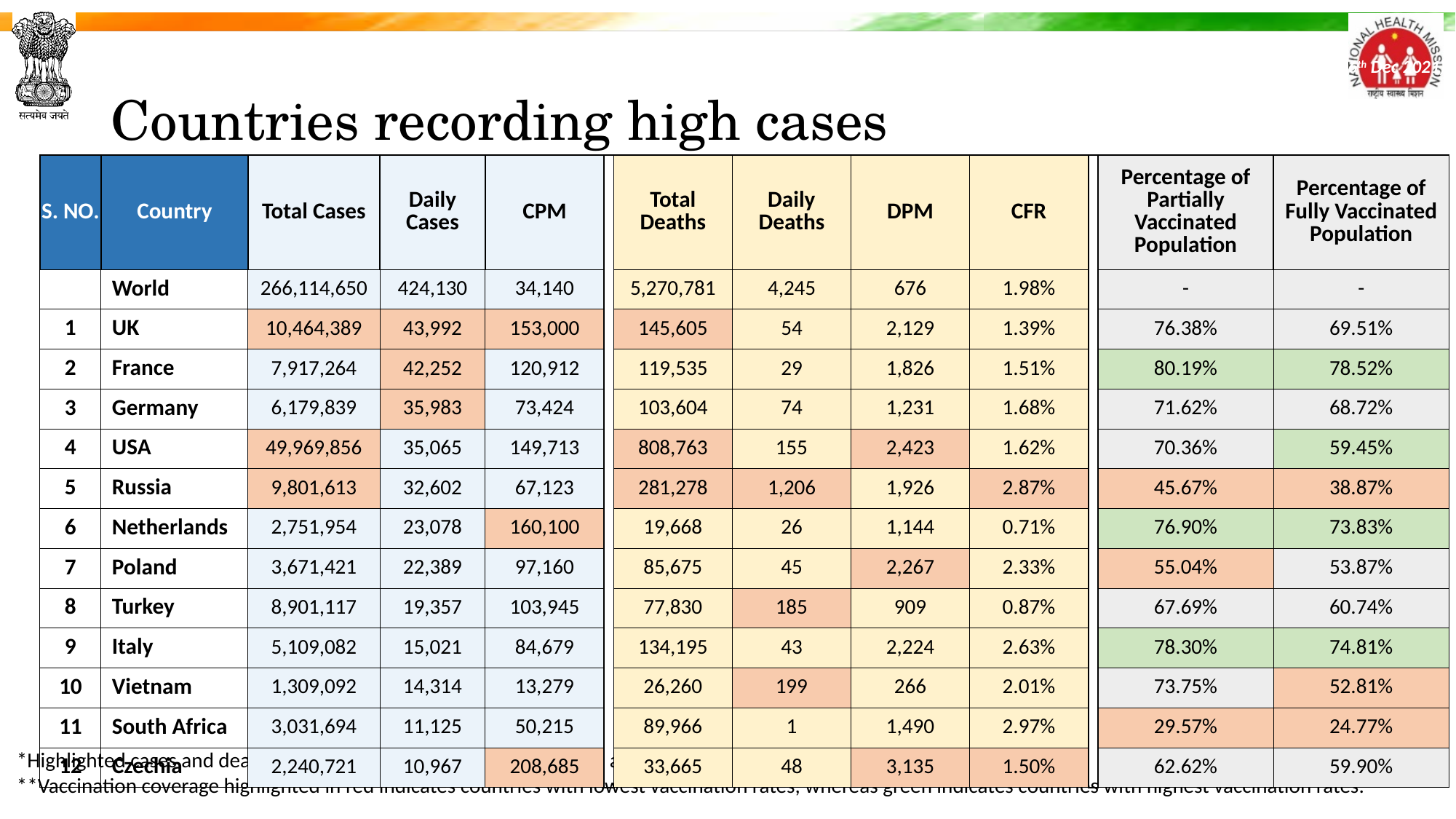

# Countries recording high cases
(As on 6th Dec 2021)
| S. NO. | Country | Total Cases | Daily Cases | CPM |  | Total Deaths | Daily Deaths | DPM | CFR |  | Percentage of Partially Vaccinated Population | Percentage of Fully Vaccinated Population |
| --- | --- | --- | --- | --- | --- | --- | --- | --- | --- | --- | --- | --- |
|  | World | 266,114,650 | 424,130 | 34,140 |  | 5,270,781 | 4,245 | 676 | 1.98% |  | - | - |
| 1 | UK | 10,464,389 | 43,992 | 153,000 |  | 145,605 | 54 | 2,129 | 1.39% |  | 76.38% | 69.51% |
| 2 | France | 7,917,264 | 42,252 | 120,912 |  | 119,535 | 29 | 1,826 | 1.51% |  | 80.19% | 78.52% |
| 3 | Germany | 6,179,839 | 35,983 | 73,424 |  | 103,604 | 74 | 1,231 | 1.68% |  | 71.62% | 68.72% |
| 4 | USA | 49,969,856 | 35,065 | 149,713 |  | 808,763 | 155 | 2,423 | 1.62% |  | 70.36% | 59.45% |
| 5 | Russia | 9,801,613 | 32,602 | 67,123 |  | 281,278 | 1,206 | 1,926 | 2.87% |  | 45.67% | 38.87% |
| 6 | Netherlands | 2,751,954 | 23,078 | 160,100 |  | 19,668 | 26 | 1,144 | 0.71% |  | 76.90% | 73.83% |
| 7 | Poland | 3,671,421 | 22,389 | 97,160 |  | 85,675 | 45 | 2,267 | 2.33% |  | 55.04% | 53.87% |
| 8 | Turkey | 8,901,117 | 19,357 | 103,945 |  | 77,830 | 185 | 909 | 0.87% |  | 67.69% | 60.74% |
| 9 | Italy | 5,109,082 | 15,021 | 84,679 |  | 134,195 | 43 | 2,224 | 2.63% |  | 78.30% | 74.81% |
| 10 | Vietnam | 1,309,092 | 14,314 | 13,279 |  | 26,260 | 199 | 266 | 2.01% |  | 73.75% | 52.81% |
| 11 | South Africa | 3,031,694 | 11,125 | 50,215 |  | 89,966 | 1 | 1,490 | 2.97% |  | 29.57% | 24.77% |
| 12 | Czechia | 2,240,721 | 10,967 | 208,685 |  | 33,665 | 48 | 3,135 | 1.50% |  | 62.62% | 59.90% |
*Highlighted cases and deaths indicates countries with highest cases and deaths.
**Vaccination coverage highlighted in red indicates countries with lowest vaccination rates, whereas green indicates countries with highest vaccination rates.